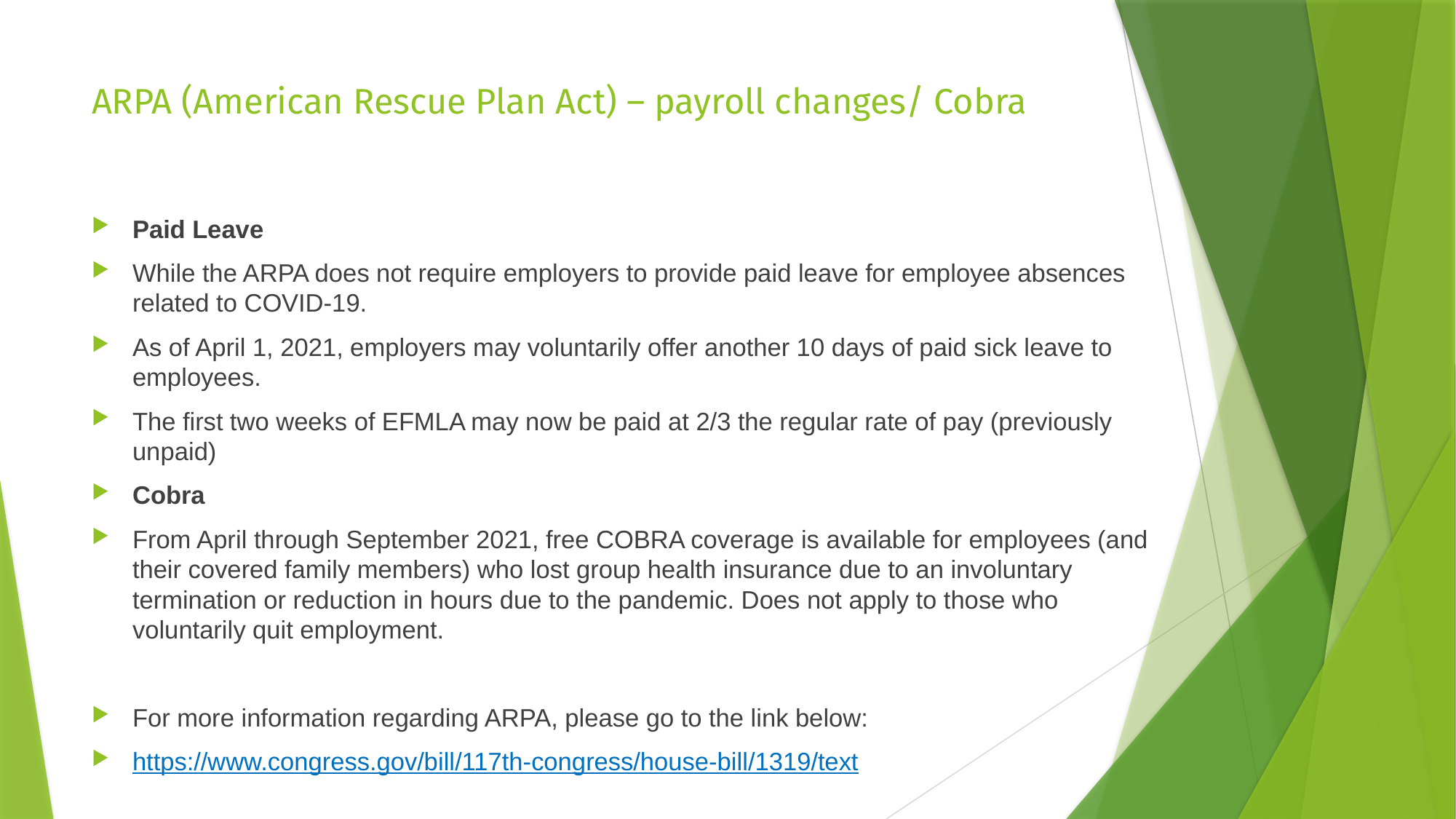

# ARPA (American Rescue Plan Act) – payroll changes/ Cobra
Paid Leave
While the ARPA does not require employers to provide paid leave for employee absences related to COVID-19.
As of April 1, 2021, employers may voluntarily offer another 10 days of paid sick leave to employees.
The first two weeks of EFMLA may now be paid at 2/3 the regular rate of pay (previously unpaid)
Cobra
From April through September 2021, free COBRA coverage is available for employees (and their covered family members) who lost group health insurance due to an involuntary termination or reduction in hours due to the pandemic. Does not apply to those who voluntarily quit employment.

For more information regarding ARPA, please go to the link below:
https://www.congress.gov/bill/117th-congress/house-bill/1319/text